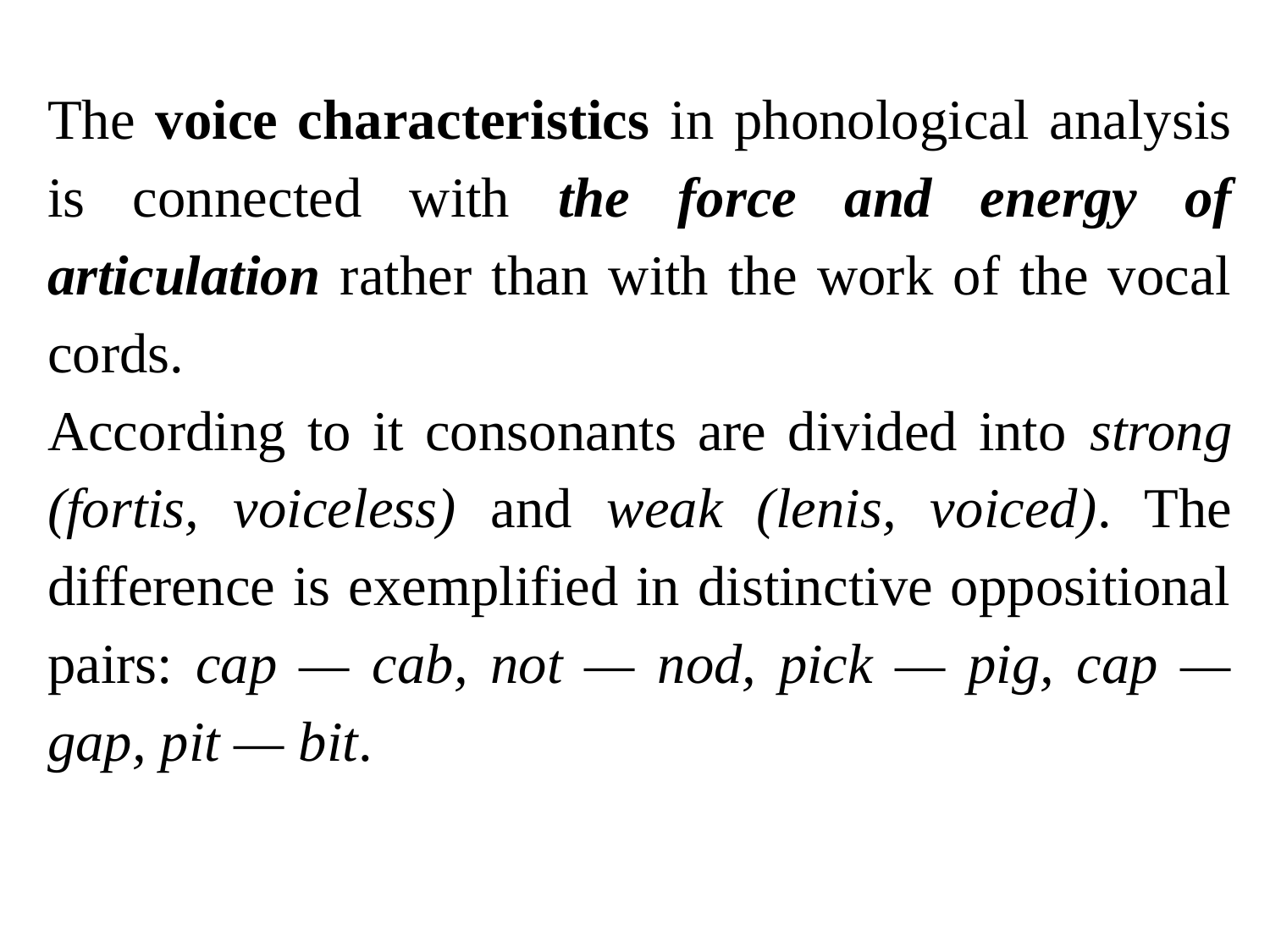

The voice characteristics in phonological analysis is connected with the force and energy of articulation rather than with the work of the vocal cords.
According to it consonants are divided into strong (fortis, voiceless) and weak (lenis, voiced). The difference is exemplified in distinctive oppositional pairs: cap — cab, not — nod, pick — pig, cap — gap, pit — bit.